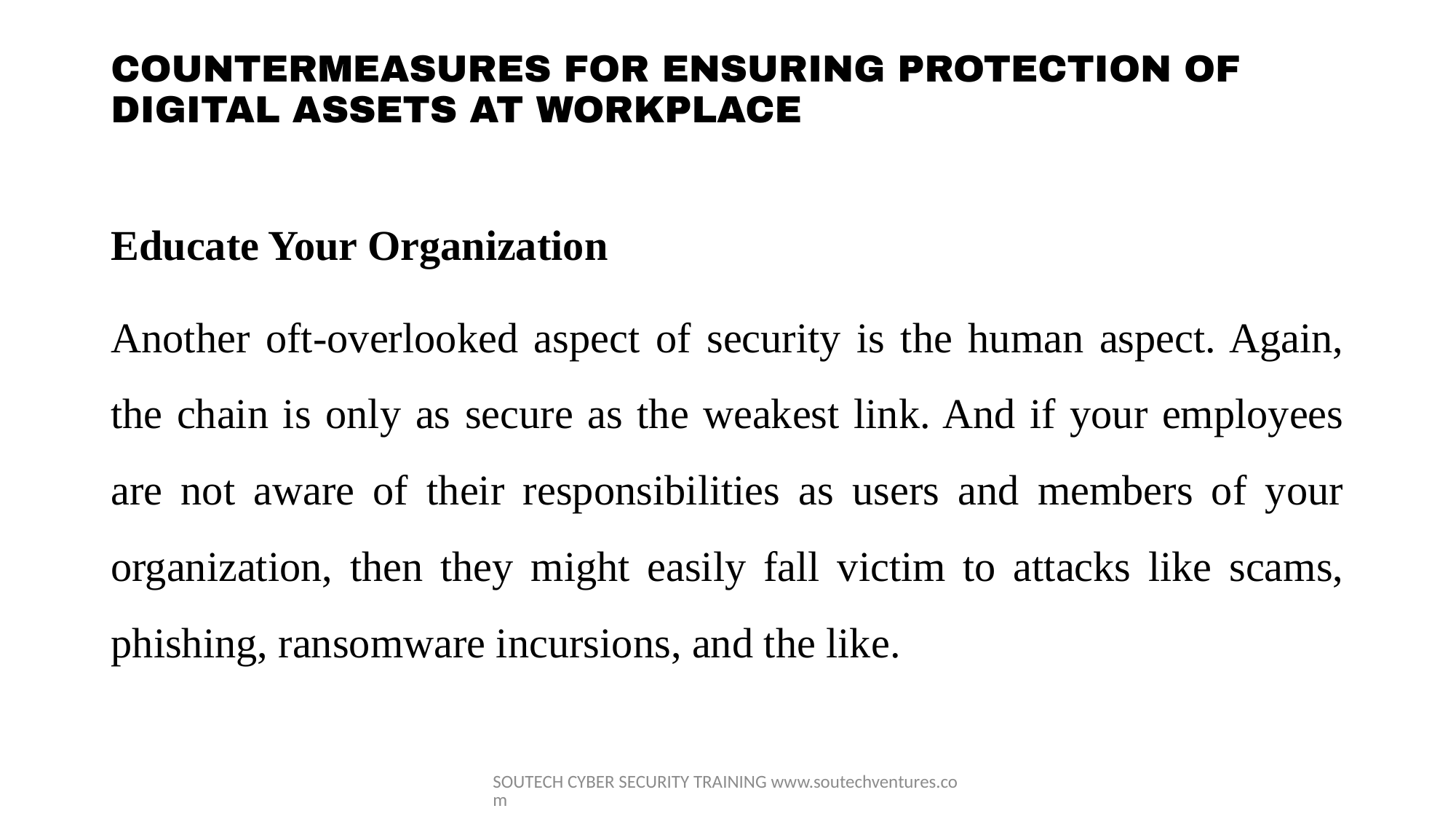

# COUNTERMEASURES FOR ENSURING PROTECTION OF DIGITAL ASSETS AT WORKPLACE
Educate Your Organization
Another oft-overlooked aspect of security is the human aspect. Again, the chain is only as secure as the weakest link. And if your employees are not aware of their responsibilities as users and members of your organization, then they might easily fall victim to attacks like scams, phishing, ransomware incursions, and the like.
SOUTECH CYBER SECURITY TRAINING www.soutechventures.com